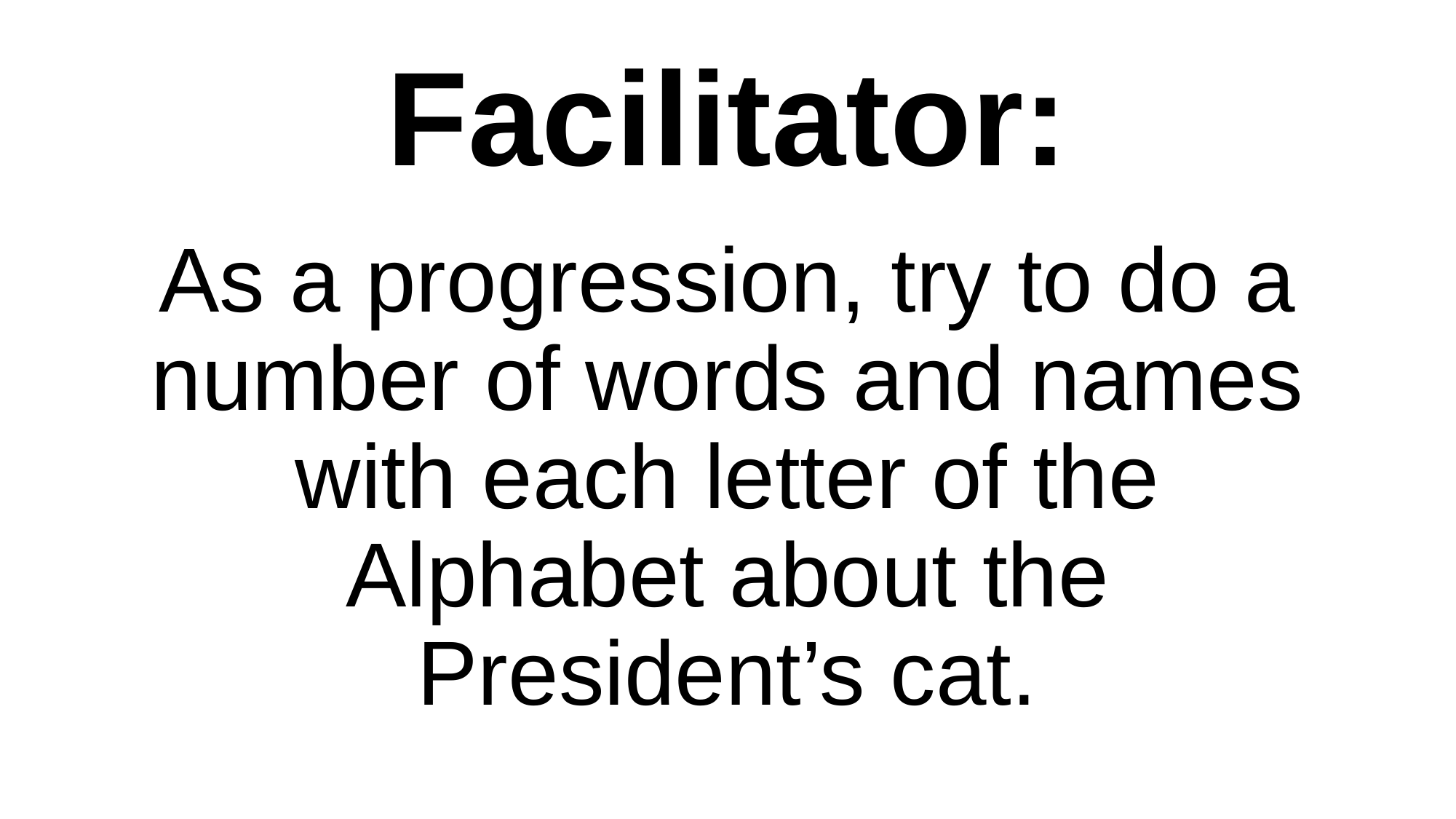

# Facilitator:
As a progression, try to do a number of words and names with each letter of the Alphabet about the President’s cat.